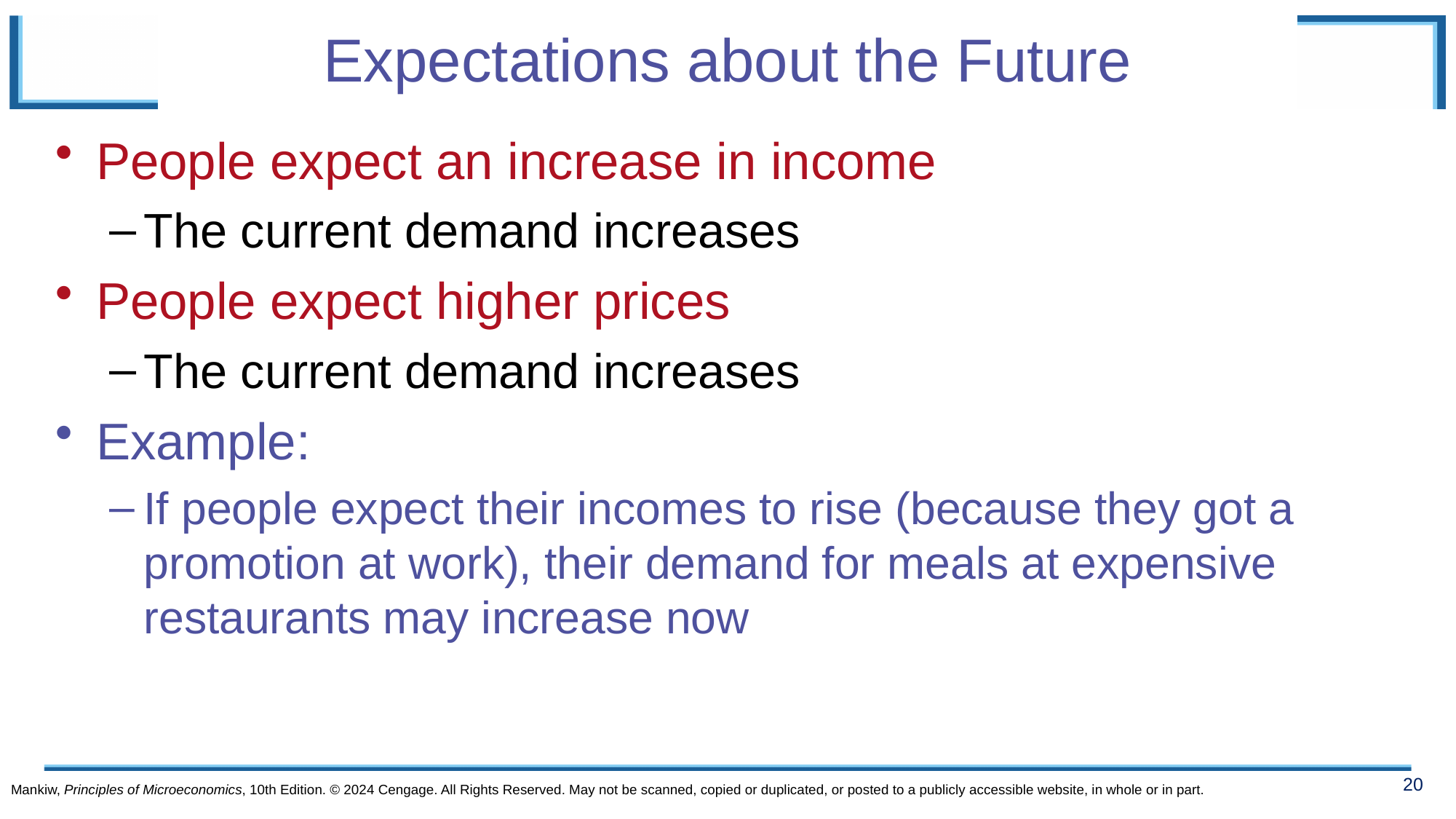

# Expectations about the Future
People expect an increase in income
The current demand increases
People expect higher prices
The current demand increases
Example:
If people expect their incomes to rise (because they got a promotion at work), their demand for meals at expensive restaurants may increase now
Mankiw, Principles of Microeconomics, 10th Edition. © 2024 Cengage. All Rights Reserved. May not be scanned, copied or duplicated, or posted to a publicly accessible website, in whole or in part.
20